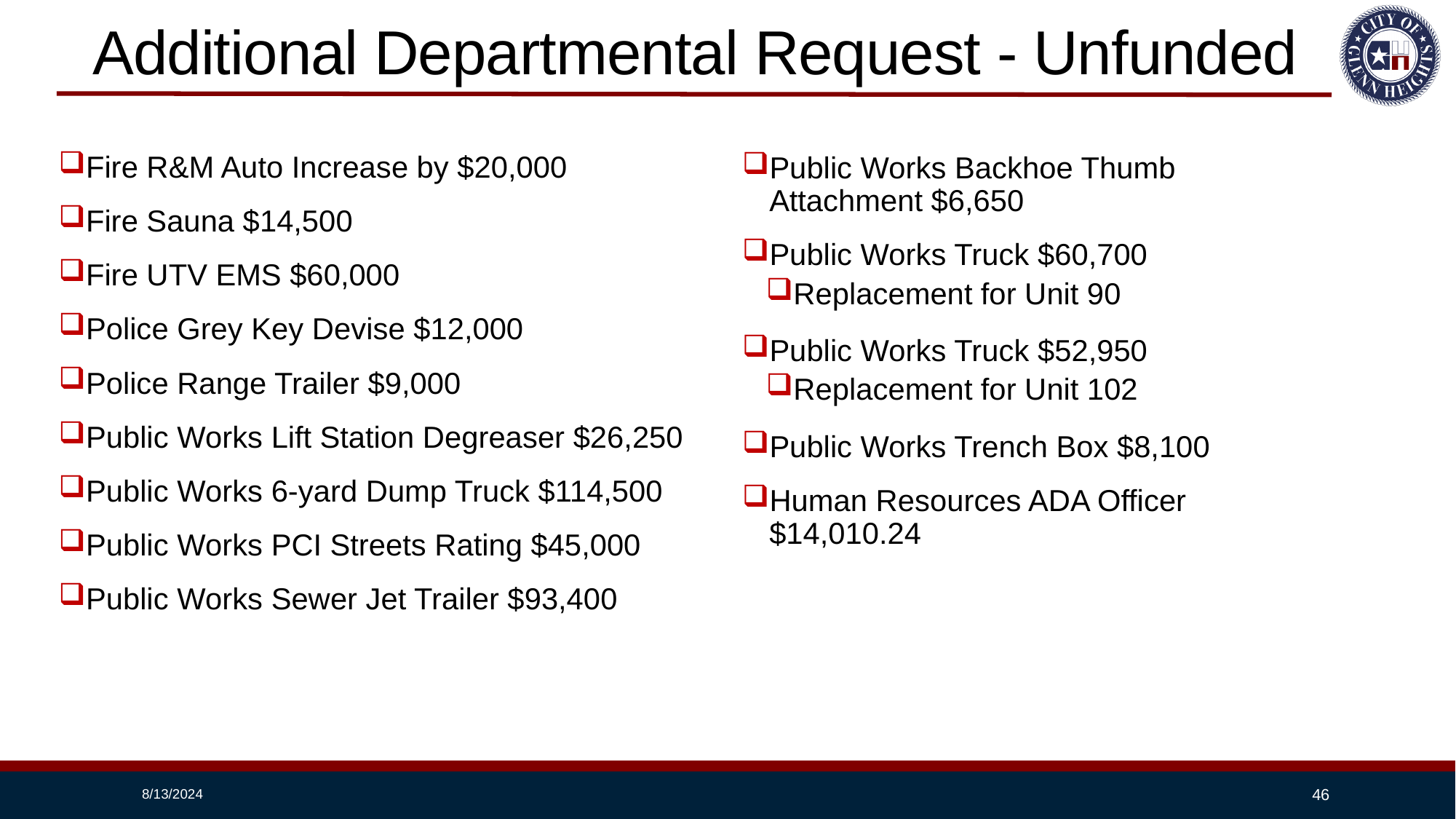

# Additional Departmental Request - Unfunded
Fire R&M Auto Increase by $20,000
Fire Sauna $14,500
Fire UTV EMS $60,000
Police Grey Key Devise $12,000
Police Range Trailer $9,000
Public Works Lift Station Degreaser $26,250
Public Works 6-yard Dump Truck $114,500
Public Works PCI Streets Rating $45,000
Public Works Sewer Jet Trailer $93,400
Public Works Backhoe Thumb Attachment $6,650
Public Works Truck $60,700
Replacement for Unit 90
Public Works Truck $52,950
Replacement for Unit 102
Public Works Trench Box $8,100
Human Resources ADA Officer $14,010.24
8/13/2024
46